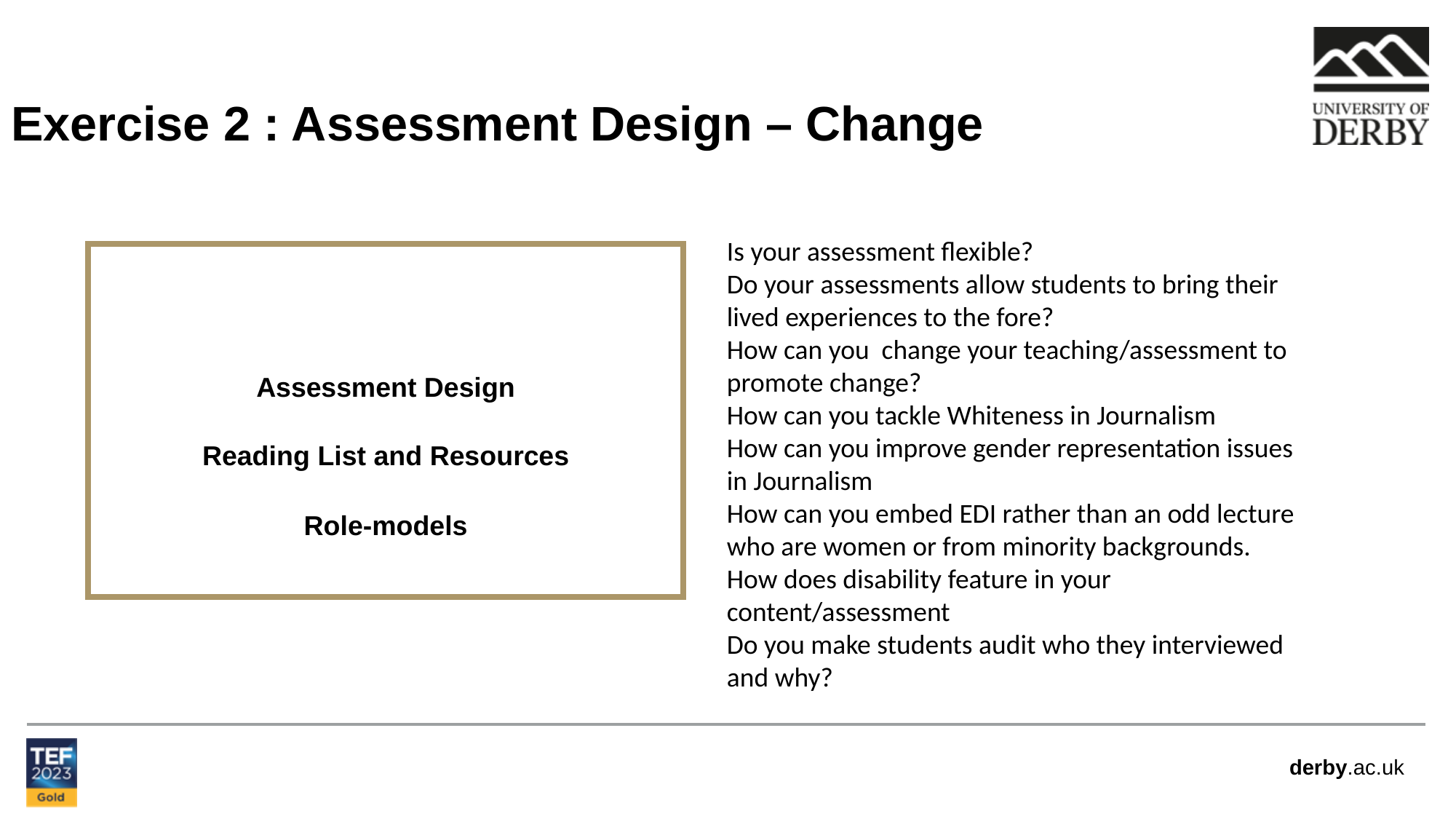

Exercise 2 : Assessment Design – Change
Is your assessment flexible?
Do your assessments allow students to bring their lived experiences to the fore?
How can you  change your teaching/assessment to promote change?
How can you tackle Whiteness in Journalism
How can you improve gender representation issues in Journalism
How can you embed EDI rather than an odd lecture
who are women or from minority backgrounds.
How does disability feature in your content/assessment
Do you make students audit who they interviewed and why?

Assessment Design
Reading List and Resources
Role-models
Example image can be changed in the frame here